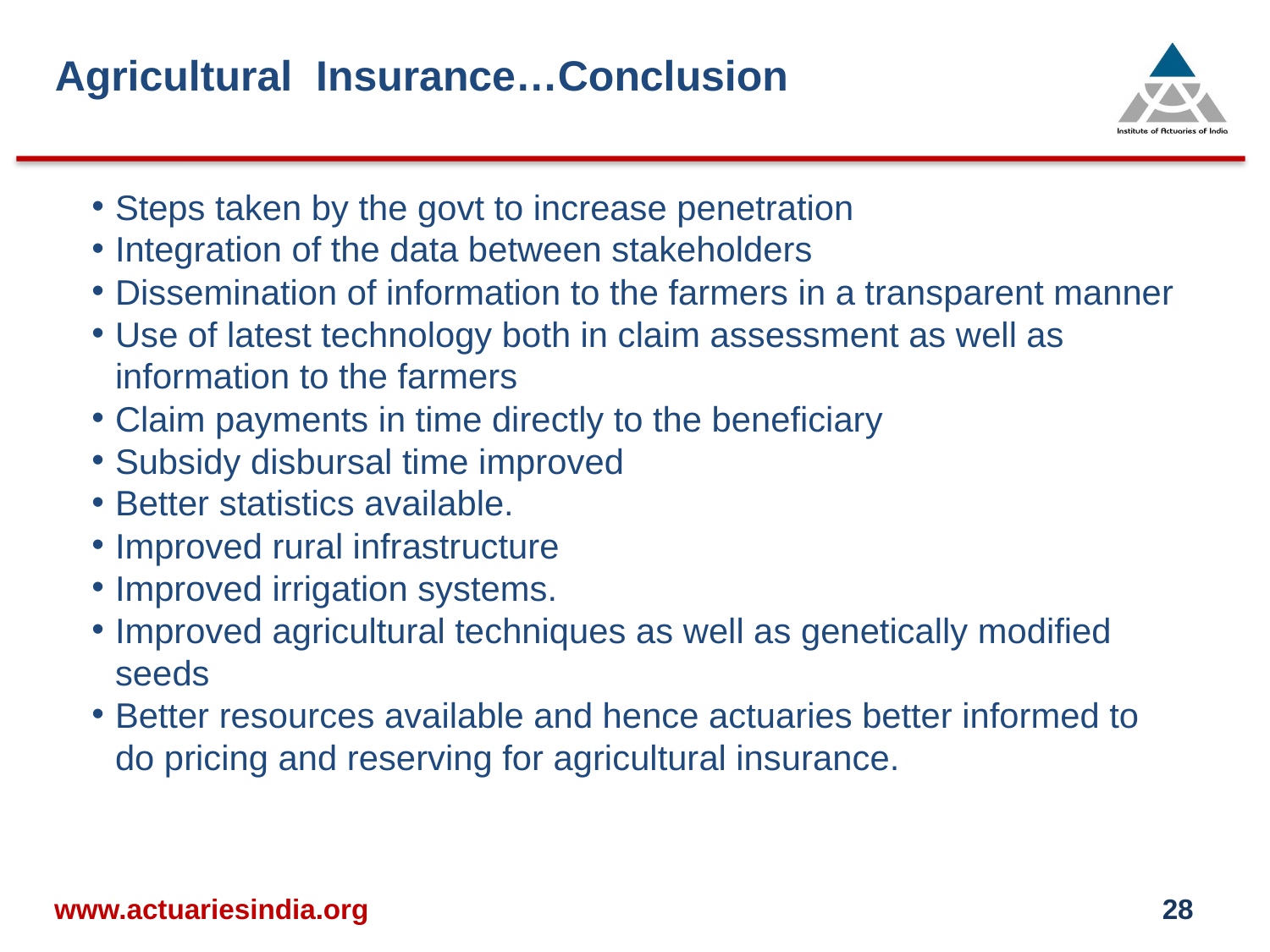

Agricultural  Insurance…Conclusion
Steps taken by the govt to increase penetration
Integration of the data between stakeholders
Dissemination of information to the farmers in a transparent manner
Use of latest technology both in claim assessment as well as information to the farmers
Claim payments in time directly to the beneficiary
Subsidy disbursal time improved
Better statistics available.
Improved rural infrastructure
Improved irrigation systems.
Improved agricultural techniques as well as genetically modified seeds
Better resources available and hence actuaries better informed to do pricing and reserving for agricultural insurance.
www.actuariesindia.org
28